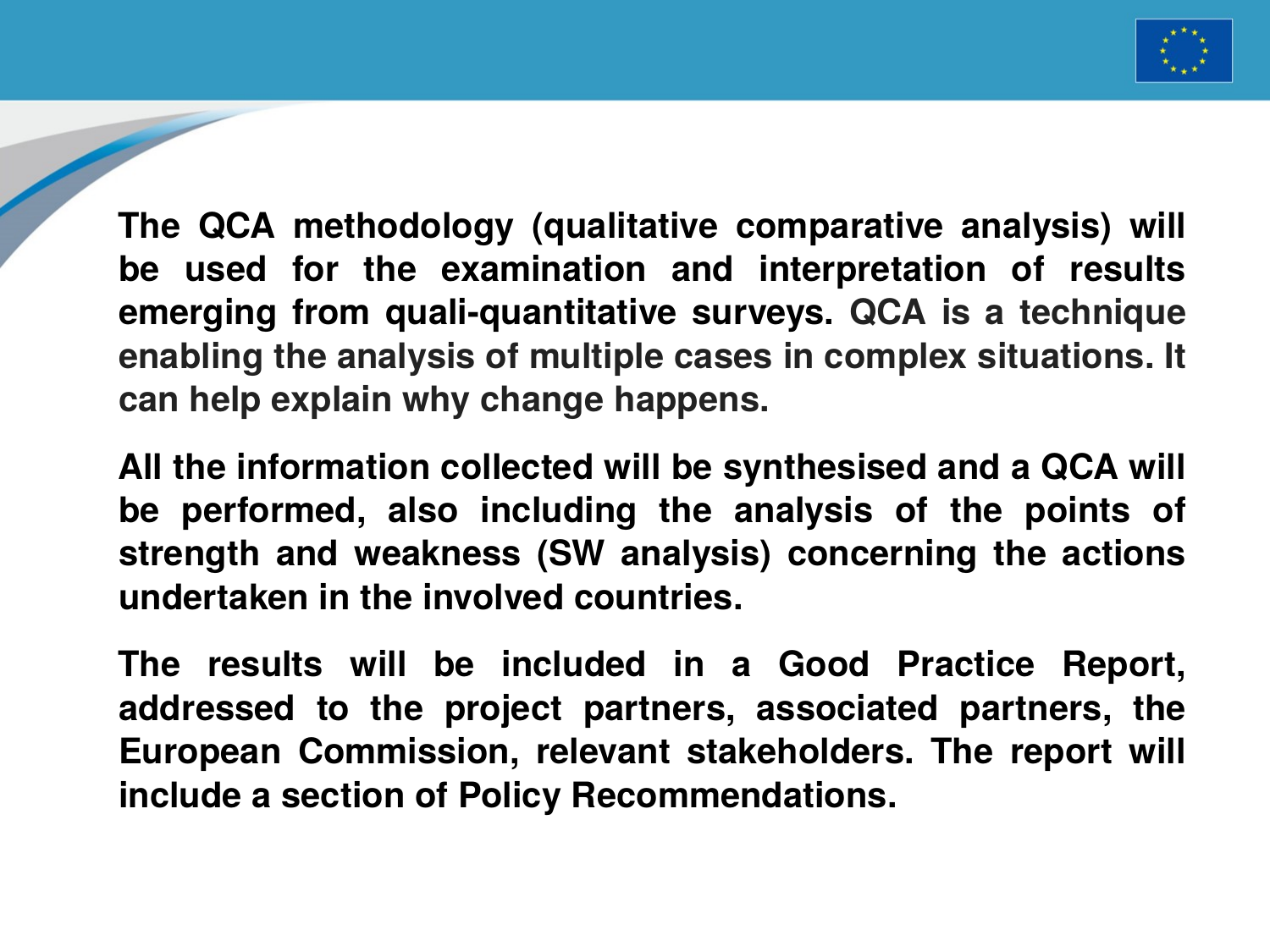

The QCA methodology (qualitative comparative analysis) will be used for the examination and interpretation of results emerging from quali-quantitative surveys. QCA is a technique enabling the analysis of multiple cases in complex situations. It can help explain why change happens.
All the information collected will be synthesised and a QCA will be performed, also including the analysis of the points of strength and weakness (SW analysis) concerning the actions undertaken in the involved countries.
The results will be included in a Good Practice Report, addressed to the project partners, associated partners, the European Commission, relevant stakeholders. The report will include a section of Policy Recommendations.